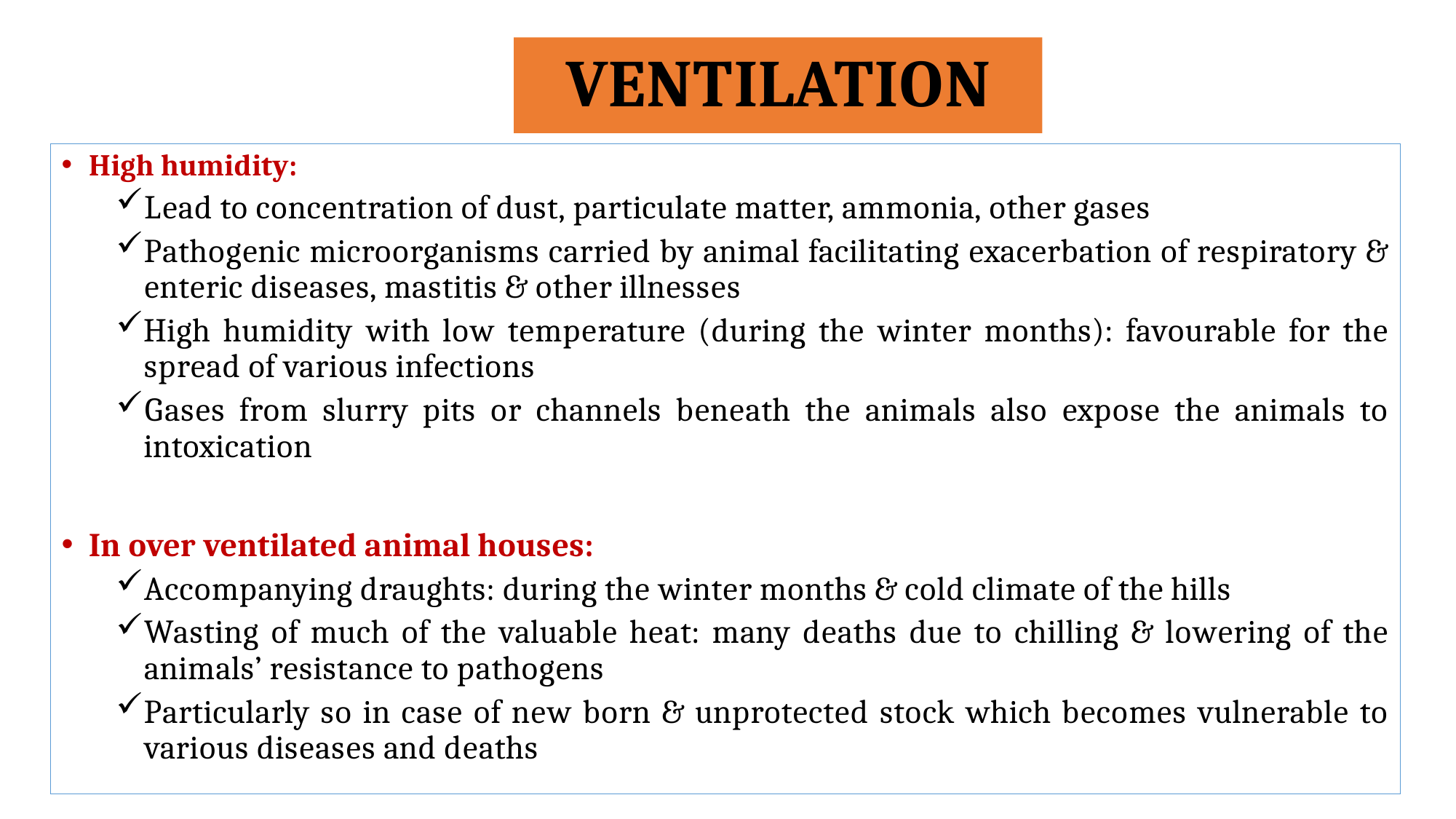

# VENTILATION
High humidity:
Lead to concentration of dust, particulate matter, ammonia, other gases
Pathogenic microorganisms carried by animal facilitating exacerbation of respiratory & enteric diseases, mastitis & other illnesses
High humidity with low temperature (during the winter months): favourable for the spread of various infections
Gases from slurry pits or channels beneath the animals also expose the animals to intoxication

In over ventilated animal houses:
Accompanying draughts: during the winter months & cold climate of the hills
Wasting of much of the valuable heat: many deaths due to chilling & lowering of the animals’ resistance to pathogens
Particularly so in case of new born & unprotected stock which becomes vulnerable to various diseases and deaths